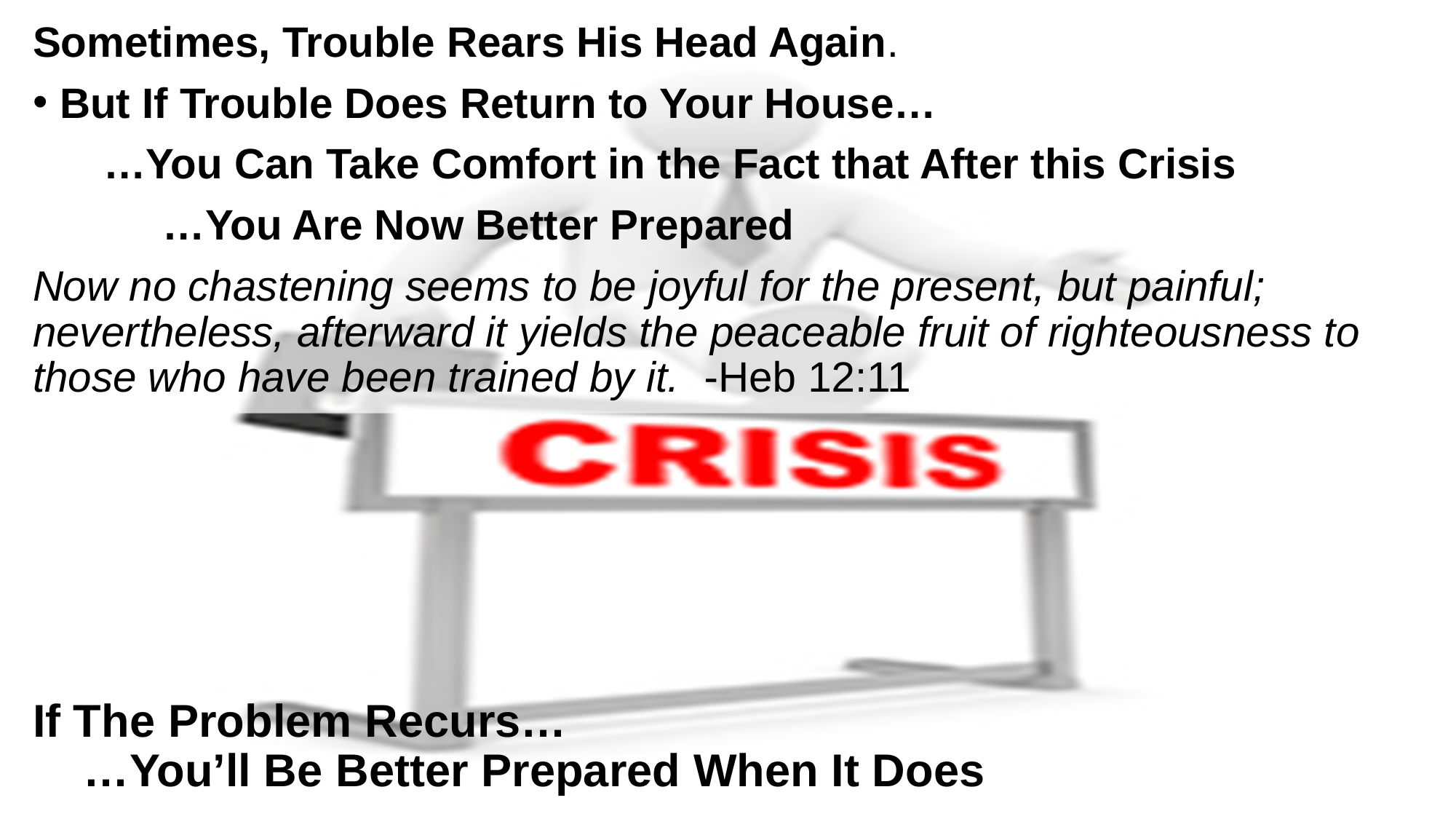

Sometimes, Trouble Rears His Head Again.
But If Trouble Does Return to Your House…
      …You Can Take Comfort in the Fact that After this Crisis
           …You Are Now Better Prepared
Now no chastening seems to be joyful for the present, but painful; nevertheless, afterward it yields the peaceable fruit of righteousness to those who have been trained by it.  -Heb 12:11
# If The Problem Recurs… …You’ll Be Better Prepared When It Does